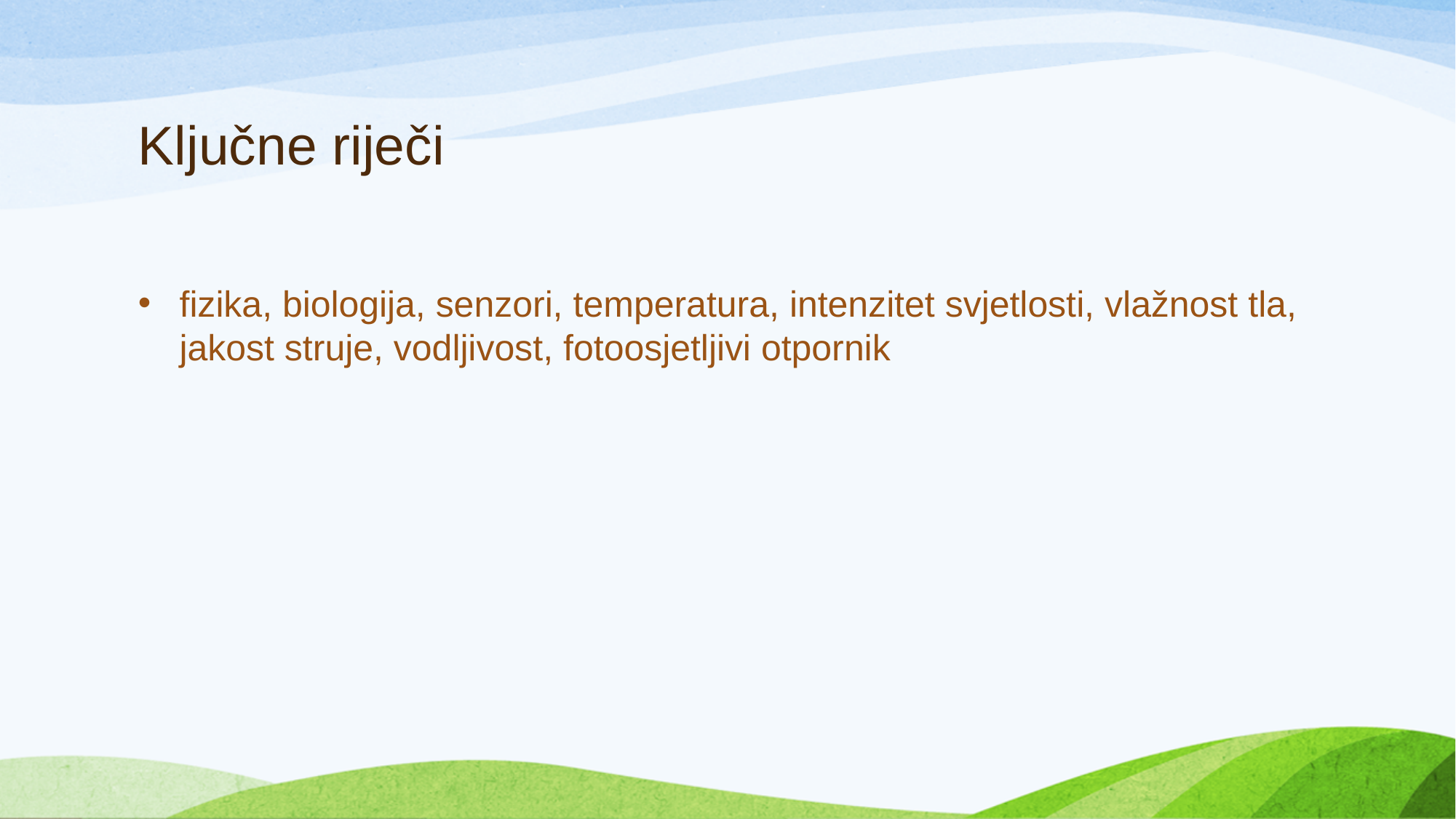

# Ključne riječi
fizika, biologija, senzori, temperatura, intenzitet svjetlosti, vlažnost tla, jakost struje, vodljivost, fotoosjetljivi otpornik